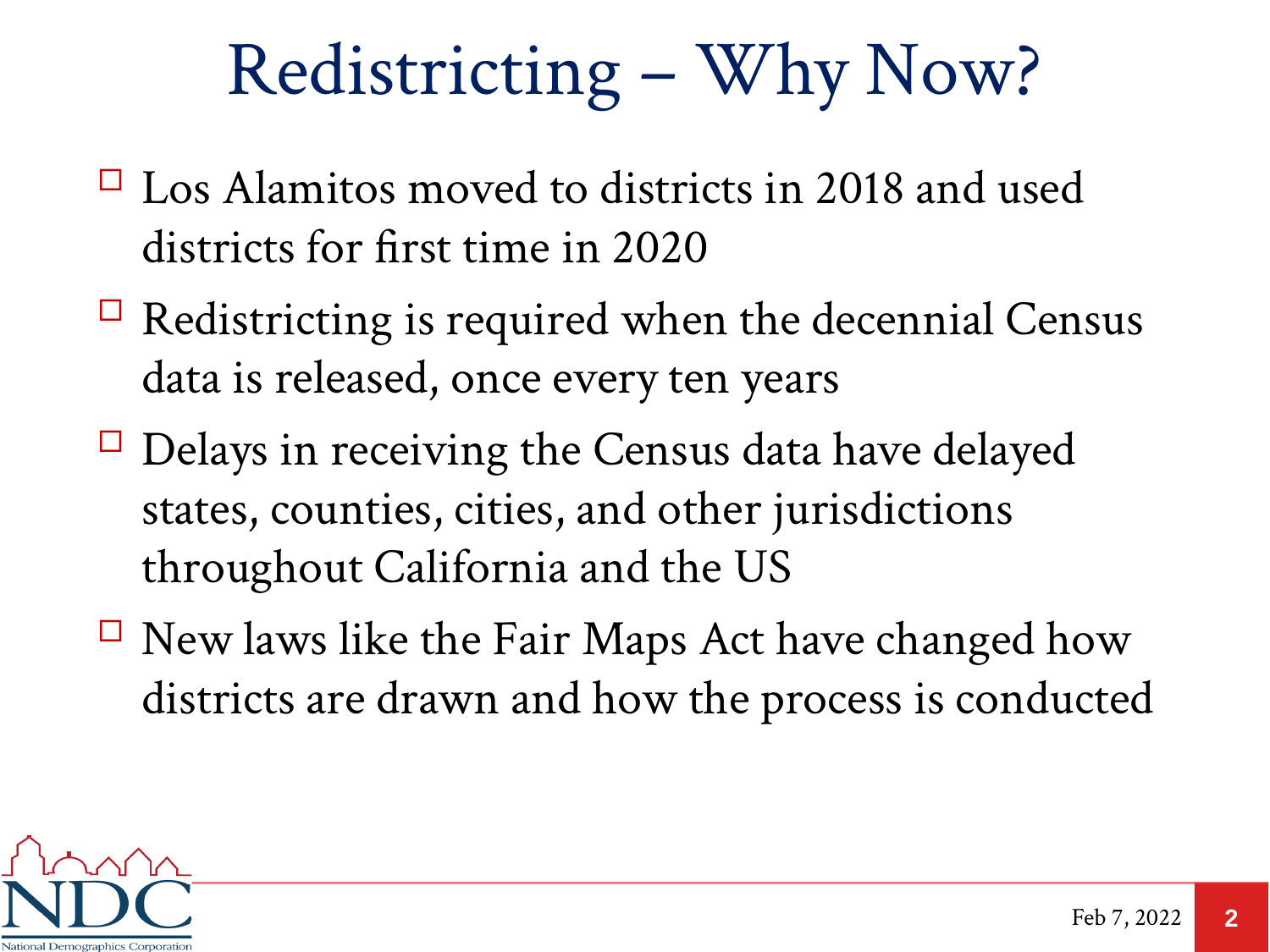

# Redistricting – Why Now?
Los Alamitos moved to districts in 2018 and used districts for first time in 2020
Redistricting is required when the decennial Census data is released, once every ten years
Delays in receiving the Census data have delayed states, counties, cities, and other jurisdictions throughout California and the US
New laws like the Fair Maps Act have changed how districts are drawn and how the process is conducted
Feb 7, 2022